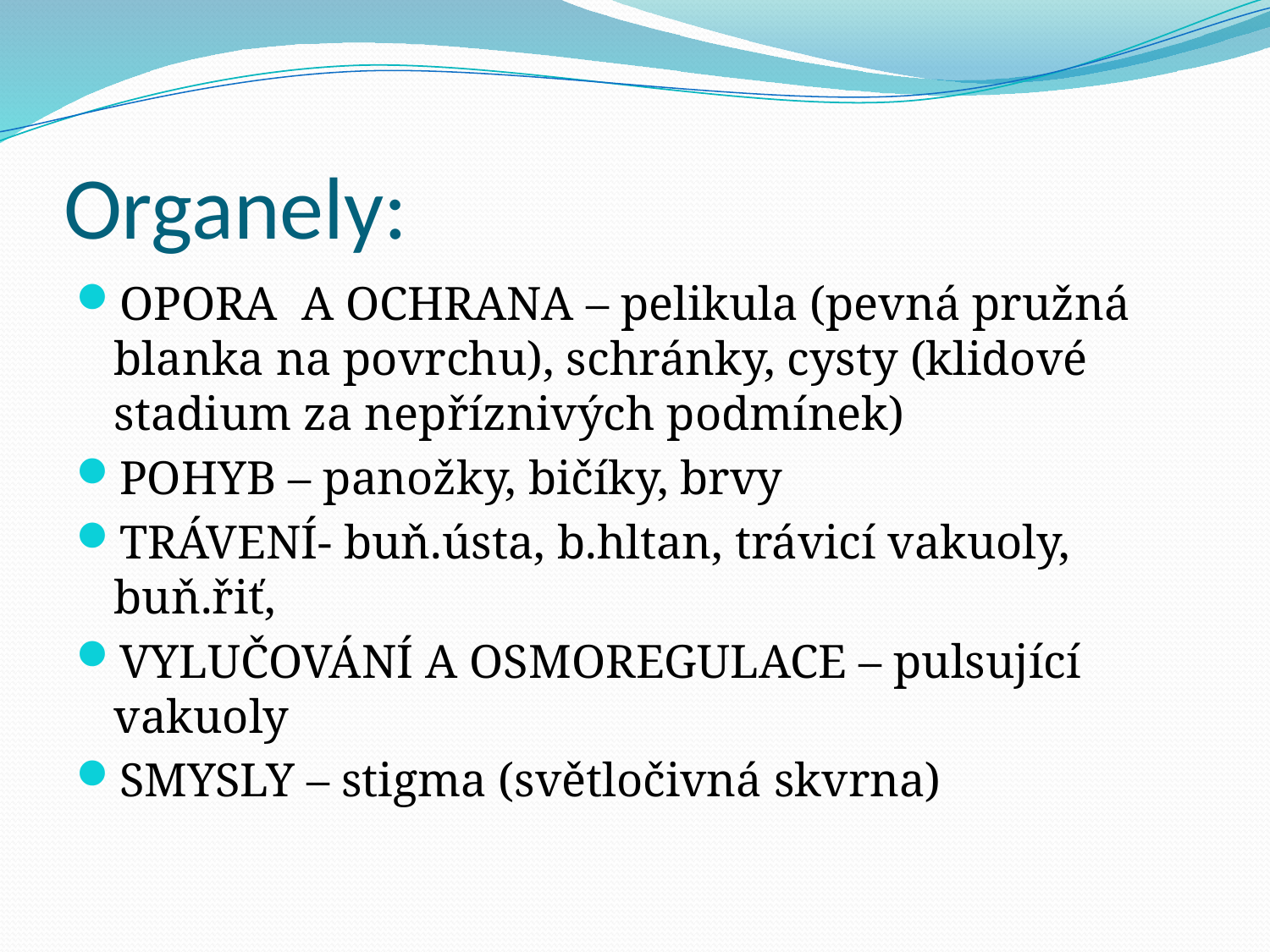

# Organely:
OPORA  A OCHRANA – pelikula (pevná pružná blanka na povrchu), schránky, cysty (klidové stadium za nepříznivých podmínek)
POHYB – panožky, bičíky, brvy
TRÁVENÍ- buň.ústa, b.hltan, trávicí vakuoly, buň.řiť,
VYLUČOVÁNÍ A OSMOREGULACE – pulsující vakuoly
SMYSLY – stigma (světločivná skvrna)